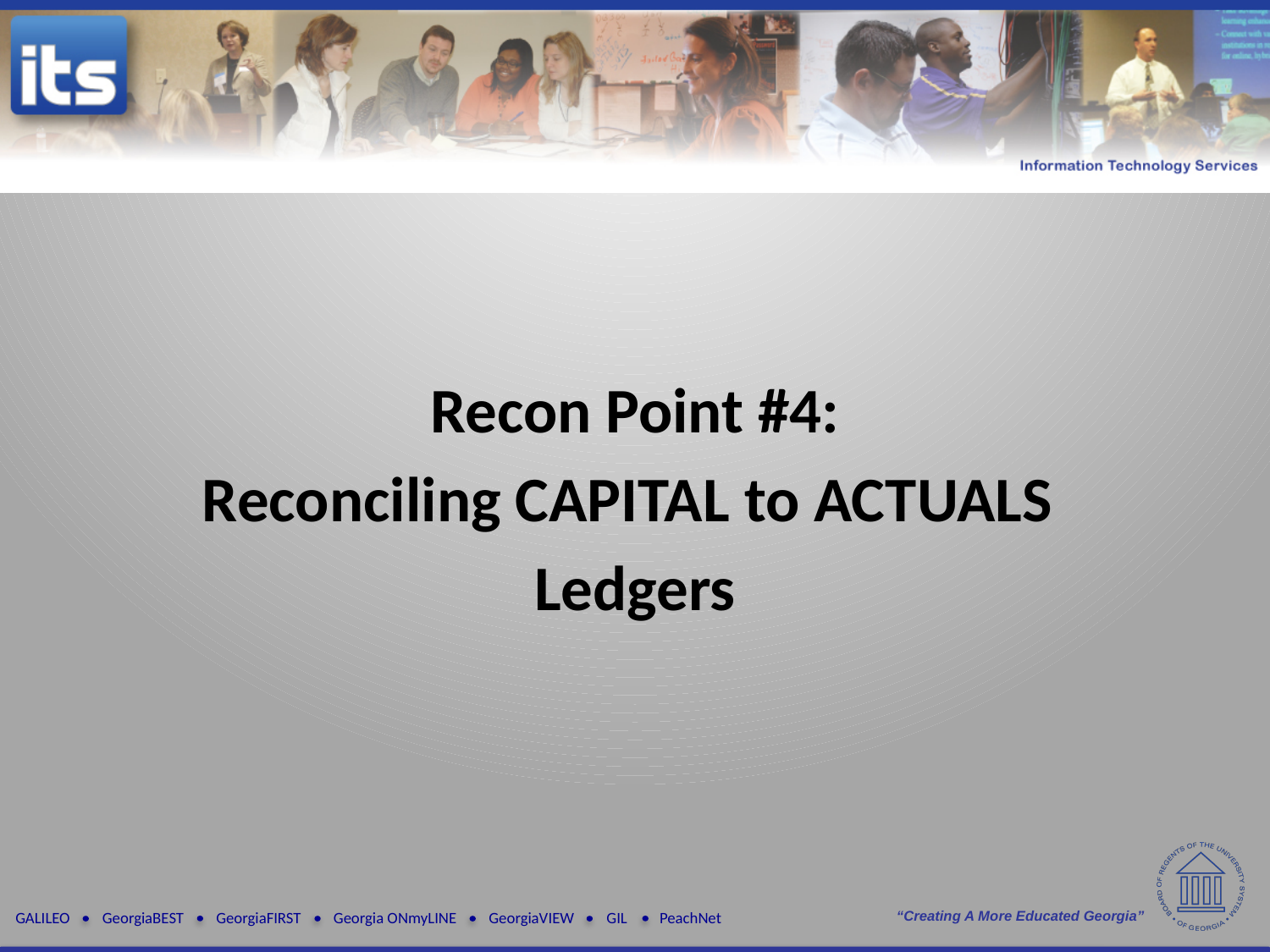

Recon Point #4:
Reconciling CAPITAL to ACTUALS
Ledgers